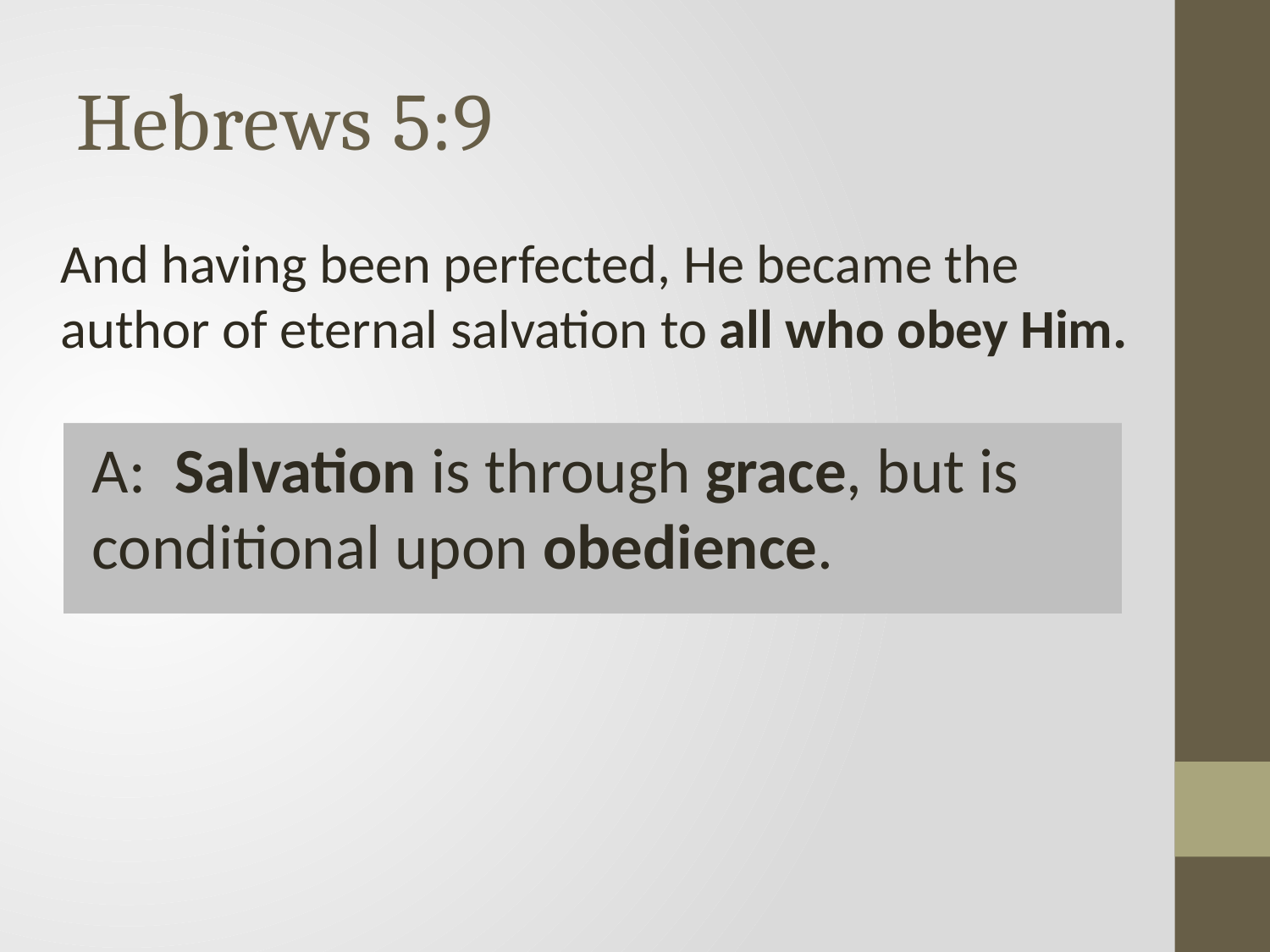

# Hebrews 5:9
And having been perfected, He became the author of eternal salvation to all who obey Him.
A:  Salvation is through grace, but is  conditional upon obedience.